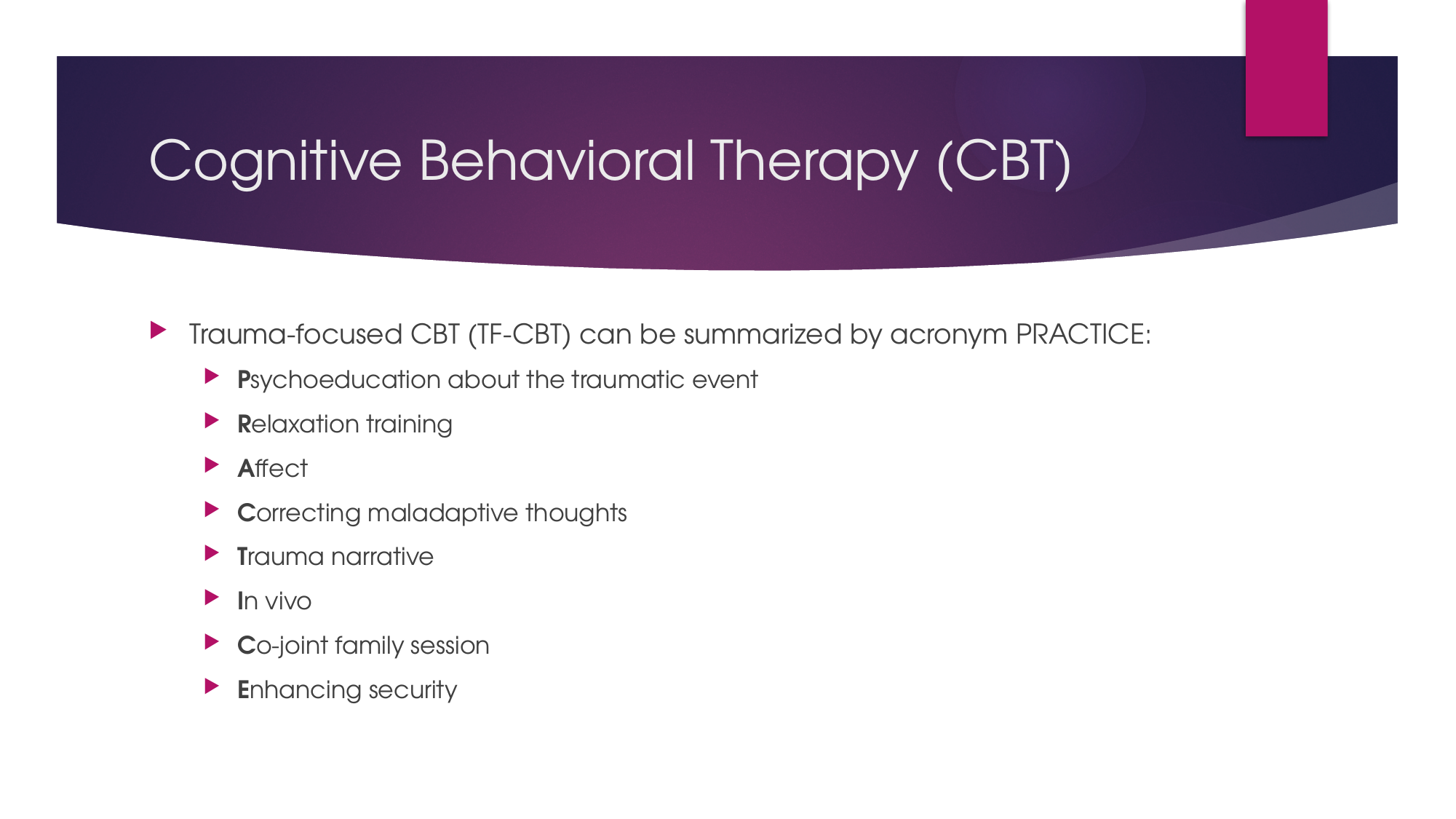

# Cognitive Behavioral Therapy (CBT)
Trauma-focused CBT (TF-CBT) can be summarized by acronym PRACTICE:
Psychoeducation about the traumatic event
Relaxation training
Affect
Correcting maladaptive thoughts
Trauma narrative
In vivo
Co-joint family session
Enhancing security